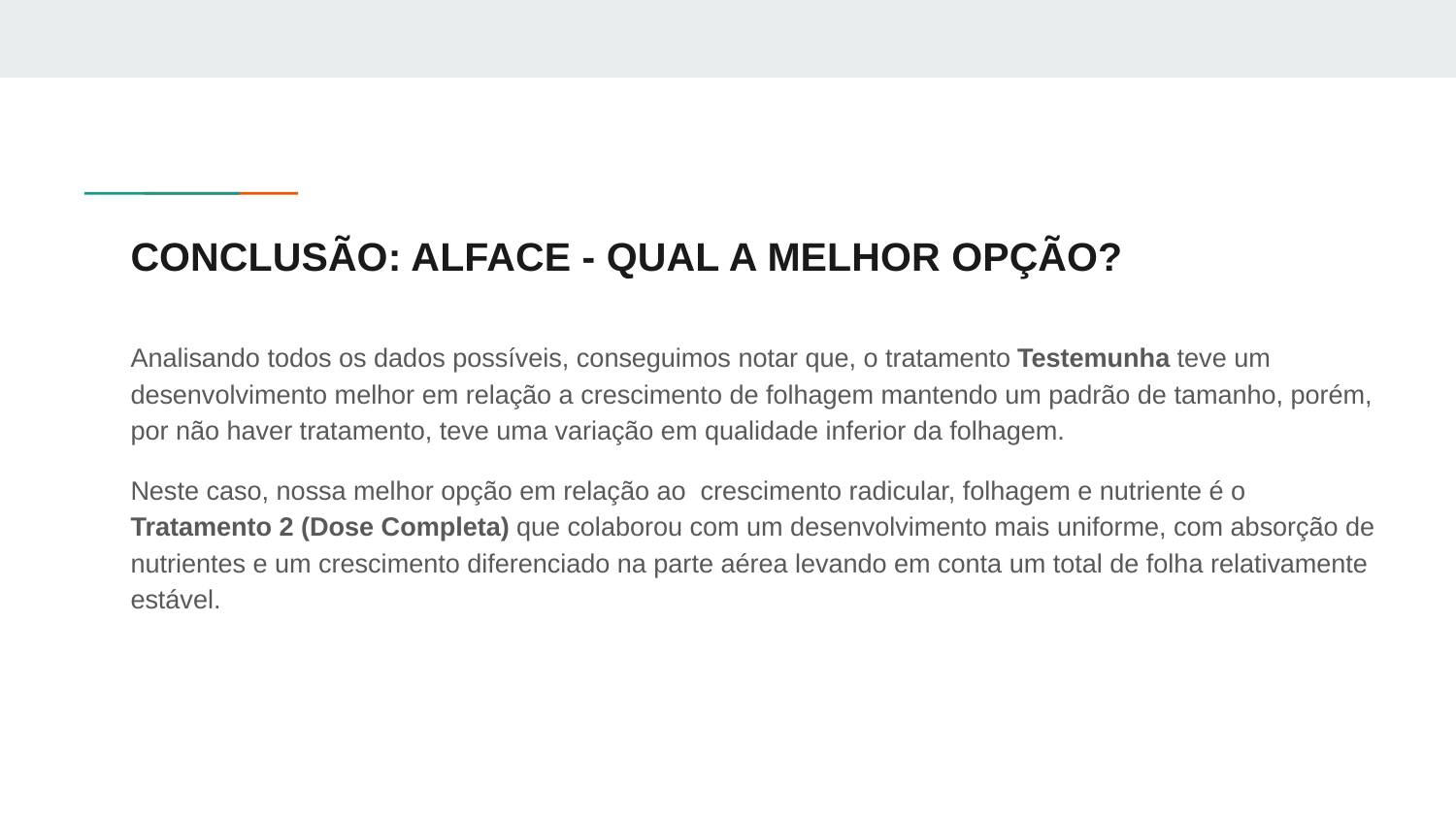

# CONCLUSÃO: ALFACE - QUAL A MELHOR OPÇÃO?
Analisando todos os dados possíveis, conseguimos notar que, o tratamento Testemunha teve um desenvolvimento melhor em relação a crescimento de folhagem mantendo um padrão de tamanho, porém, por não haver tratamento, teve uma variação em qualidade inferior da folhagem.
Neste caso, nossa melhor opção em relação ao  crescimento radicular, folhagem e nutriente é o Tratamento 2 (Dose Completa) que colaborou com um desenvolvimento mais uniforme, com absorção de nutrientes e um crescimento diferenciado na parte aérea levando em conta um total de folha relativamente estável.